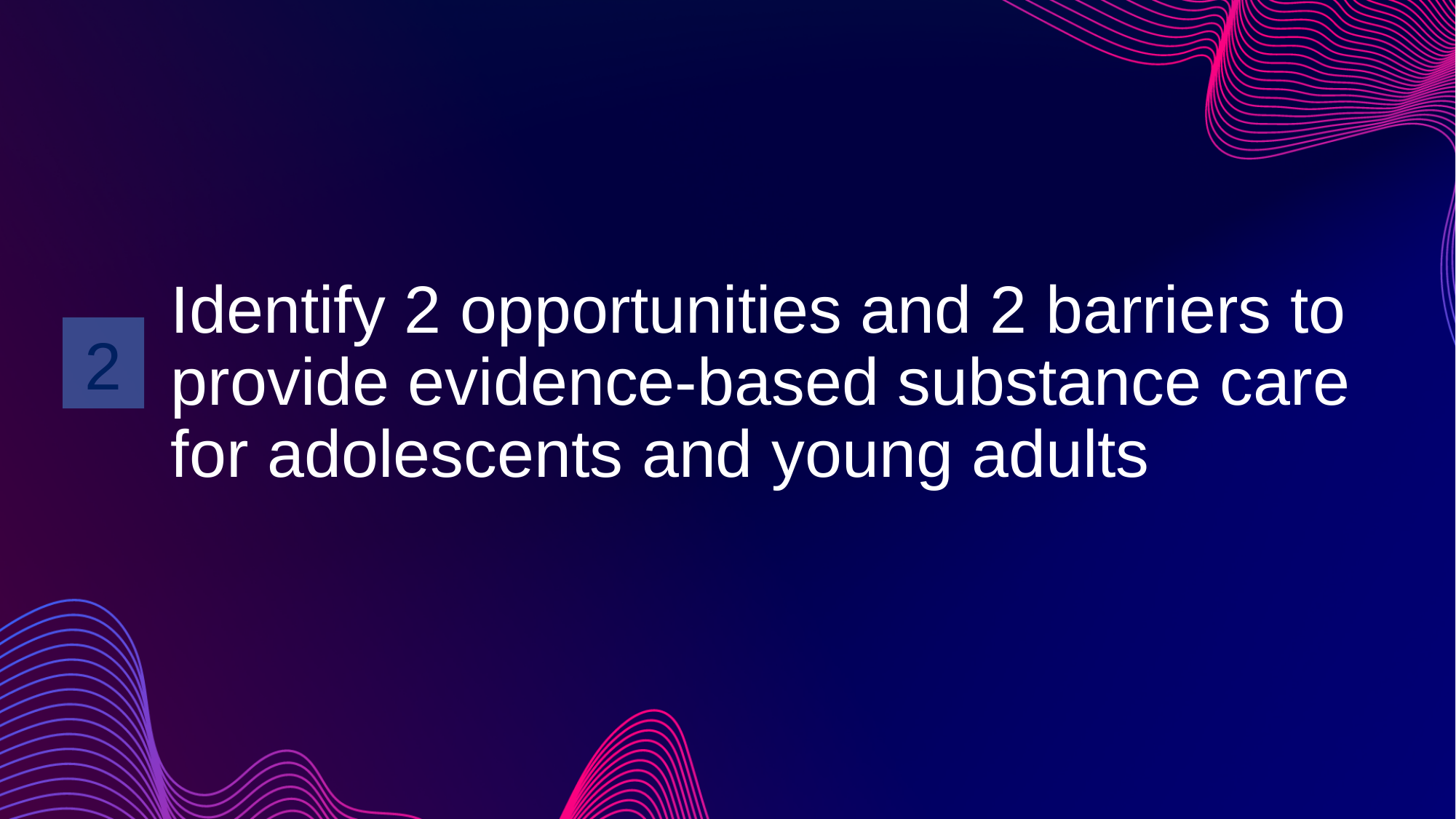

Identify 2 opportunities and 2 barriers to provide evidence-based substance care for adolescents and young adults

2